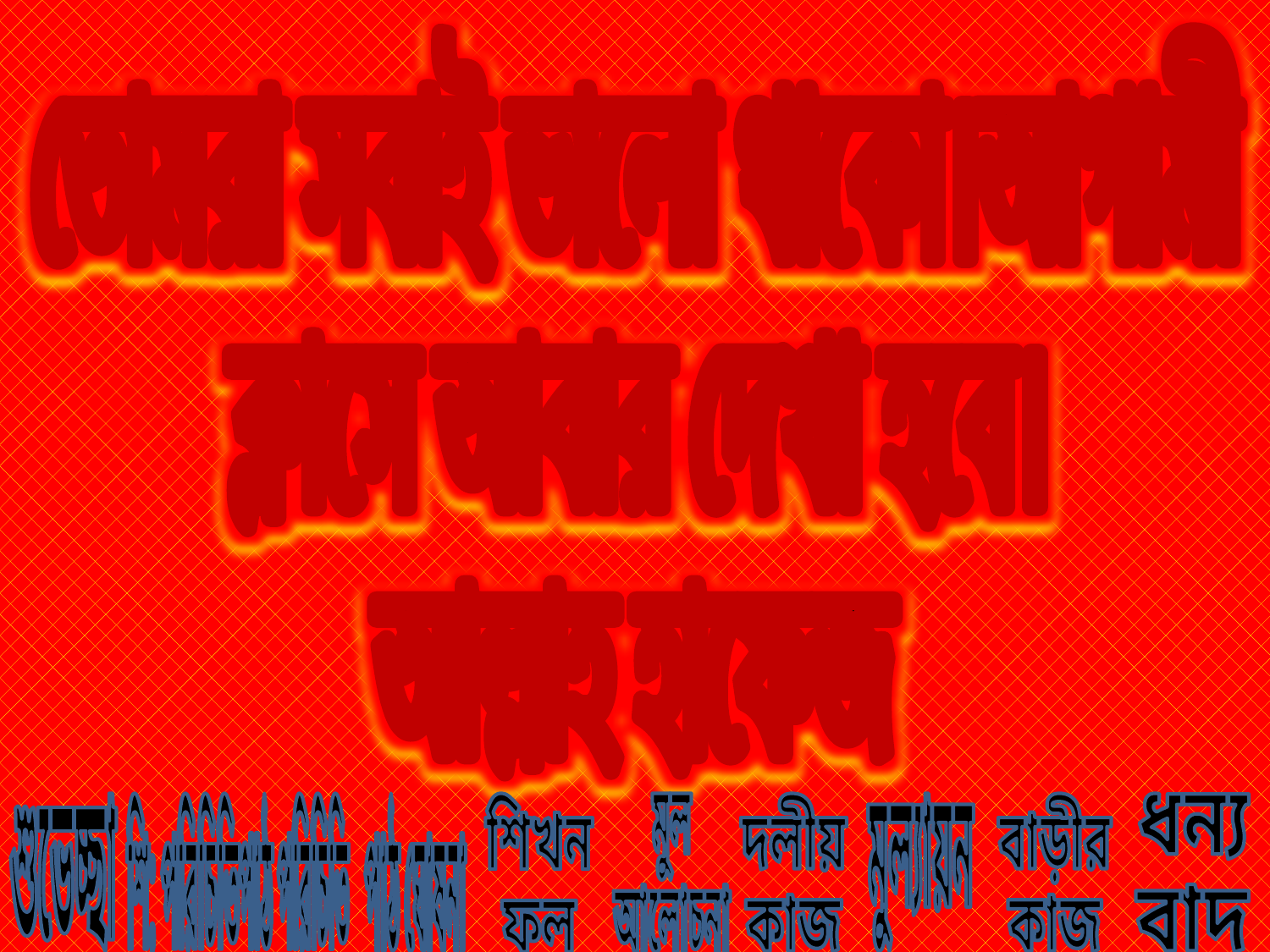

তোমরা সবাই ভালো থাকো।আগামী
ক্লাসে আবার দেখা হবে।
আল্লাহ হাফেজ
ধন্য
বাদ
শুভেচ্ছা
শি: পরিচিতি
পাঠ পরিচিতি
পাঠ ঘোষনা
শিখন
ফল
মুল
আলোচনা
দলীয়
কাজ
মুল্যায়ন
বাড়ীর
কাজ